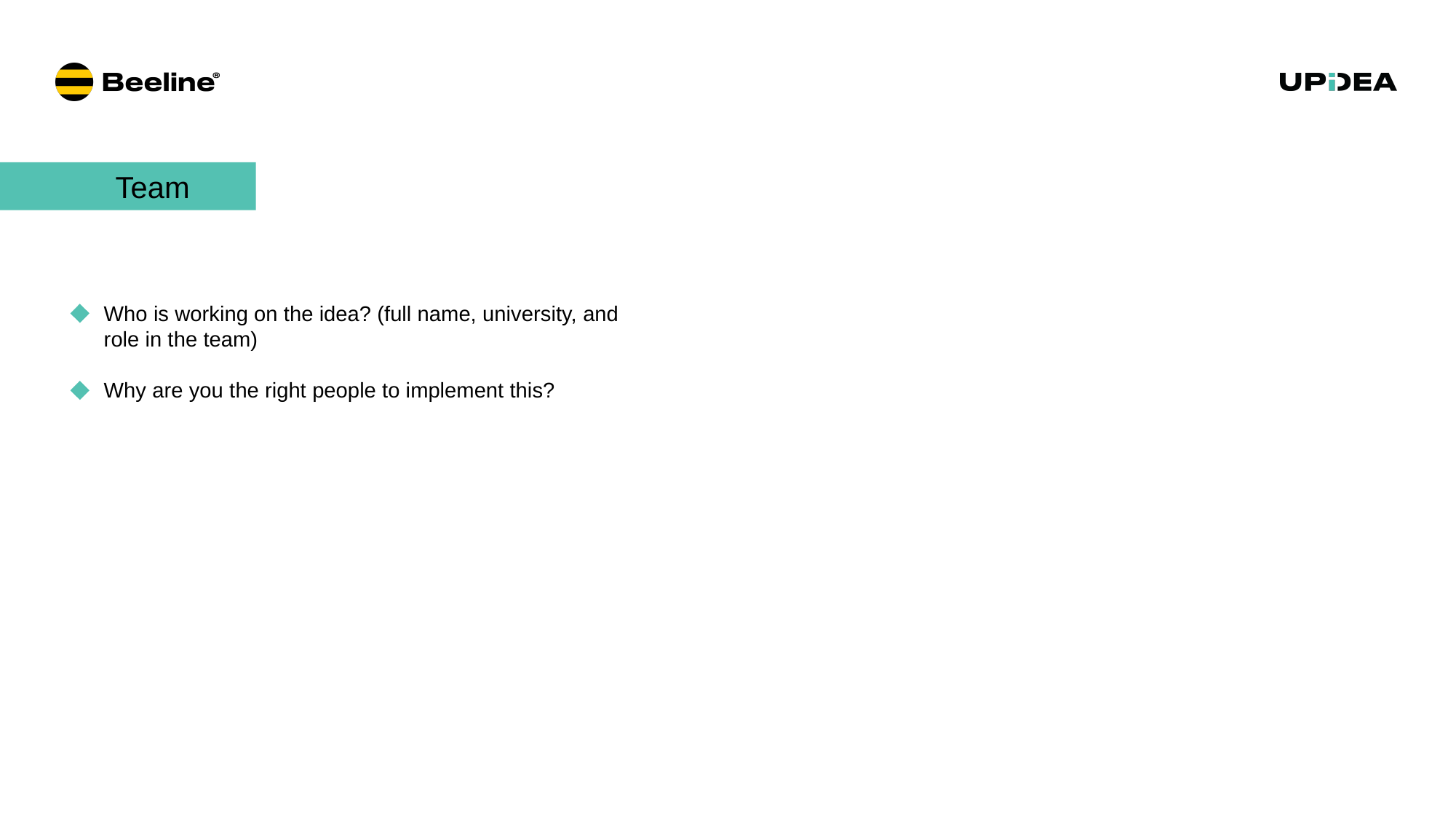

Team
Who is working on the idea? (full name, university, and role in the team)

Why are you the right people to implement this?